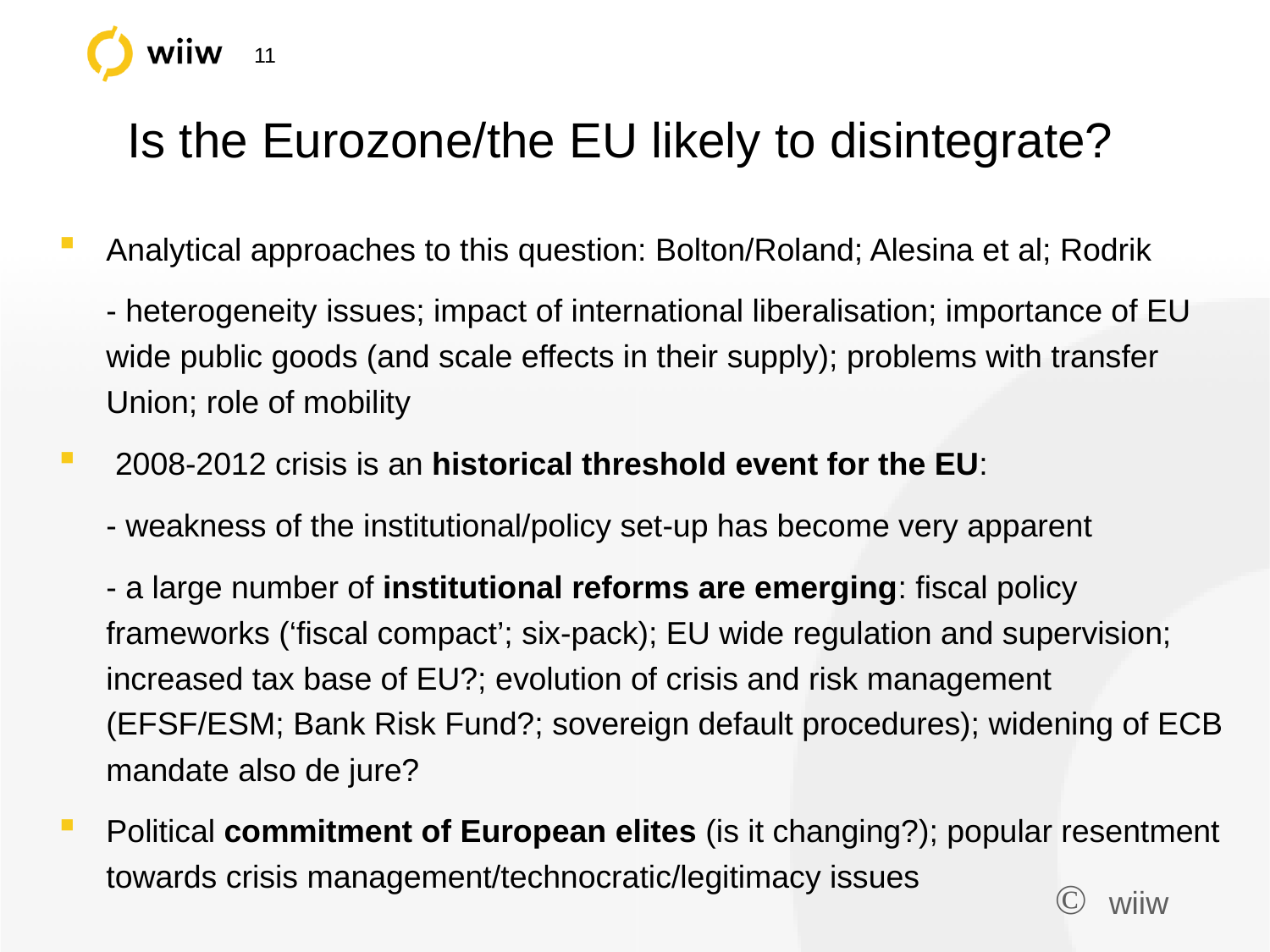

# Is the Eurozone/the EU likely to disintegrate?
Analytical approaches to this question: Bolton/Roland; Alesina et al; Rodrik
	- heterogeneity issues; impact of international liberalisation; importance of EU wide public goods (and scale effects in their supply); problems with transfer Union; role of mobility
 2008-2012 crisis is an historical threshold event for the EU:
	- weakness of the institutional/policy set-up has become very apparent
	- a large number of institutional reforms are emerging: fiscal policy frameworks (‘fiscal compact’; six-pack); EU wide regulation and supervision; increased tax base of EU?; evolution of crisis and risk management (EFSF/ESM; Bank Risk Fund?; sovereign default procedures); widening of ECB mandate also de jure?
Political commitment of European elites (is it changing?); popular resentment towards crisis management/technocratic/legitimacy issues